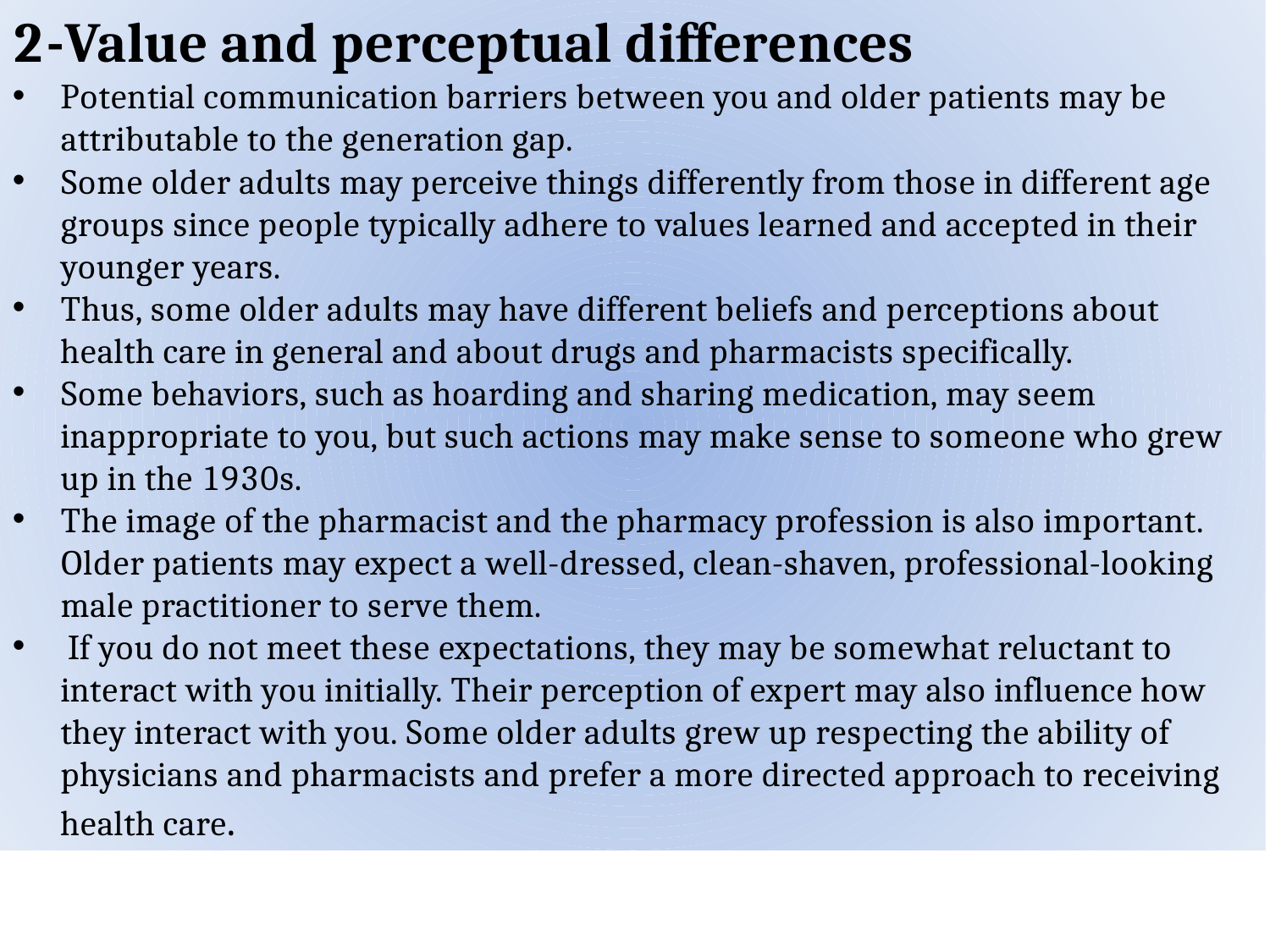

2-Value and perceptual differences
Potential communication barriers between you and older patients may be attributable to the generation gap.
Some older adults may perceive things differently from those in different age groups since people typically adhere to values learned and accepted in their younger years.
Thus, some older adults may have different beliefs and perceptions about health care in general and about drugs and pharmacists specifically.
Some behaviors, such as hoarding and sharing medication, may seem inappropriate to you, but such actions may make sense to someone who grew up in the 1930s.
The image of the pharmacist and the pharmacy profession is also important. Older patients may expect a well-dressed, clean-shaven, professional-looking male practitioner to serve them.
 If you do not meet these expectations, they may be somewhat reluctant to interact with you initially. Their perception of expert may also influence how they interact with you. Some older adults grew up respecting the ability of physicians and pharmacists and prefer a more directed approach to receiving health care.